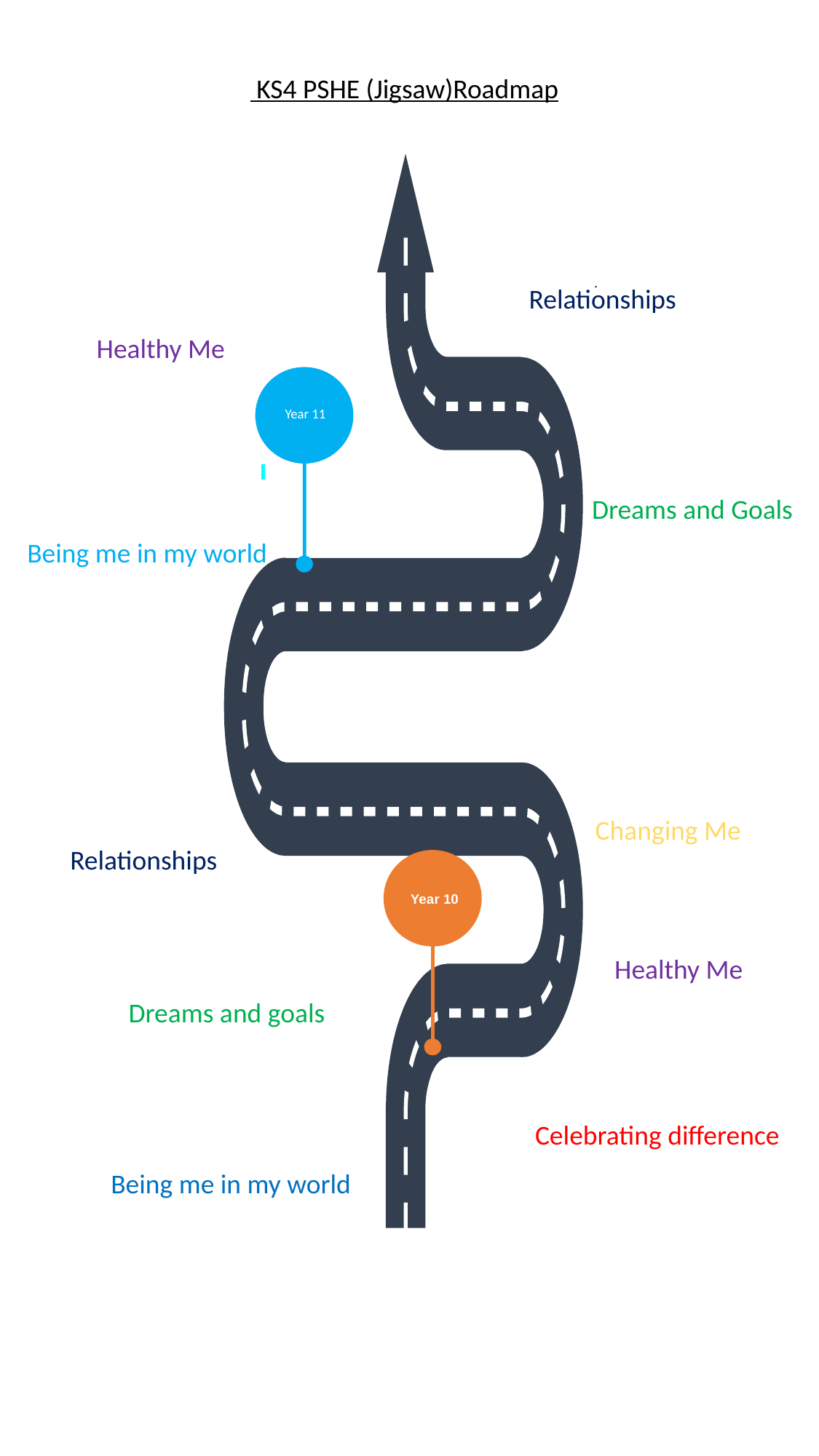

KS4 PSHE (Jigsaw)Roadmap

.
tyear

Year 10

Relationships
Healthy Me

Year 11
Dreams and Goals
Being me in my world
Changing Me
Relationships
Healthy Me
Dreams and goals
Celebrating difference
Being me in my world